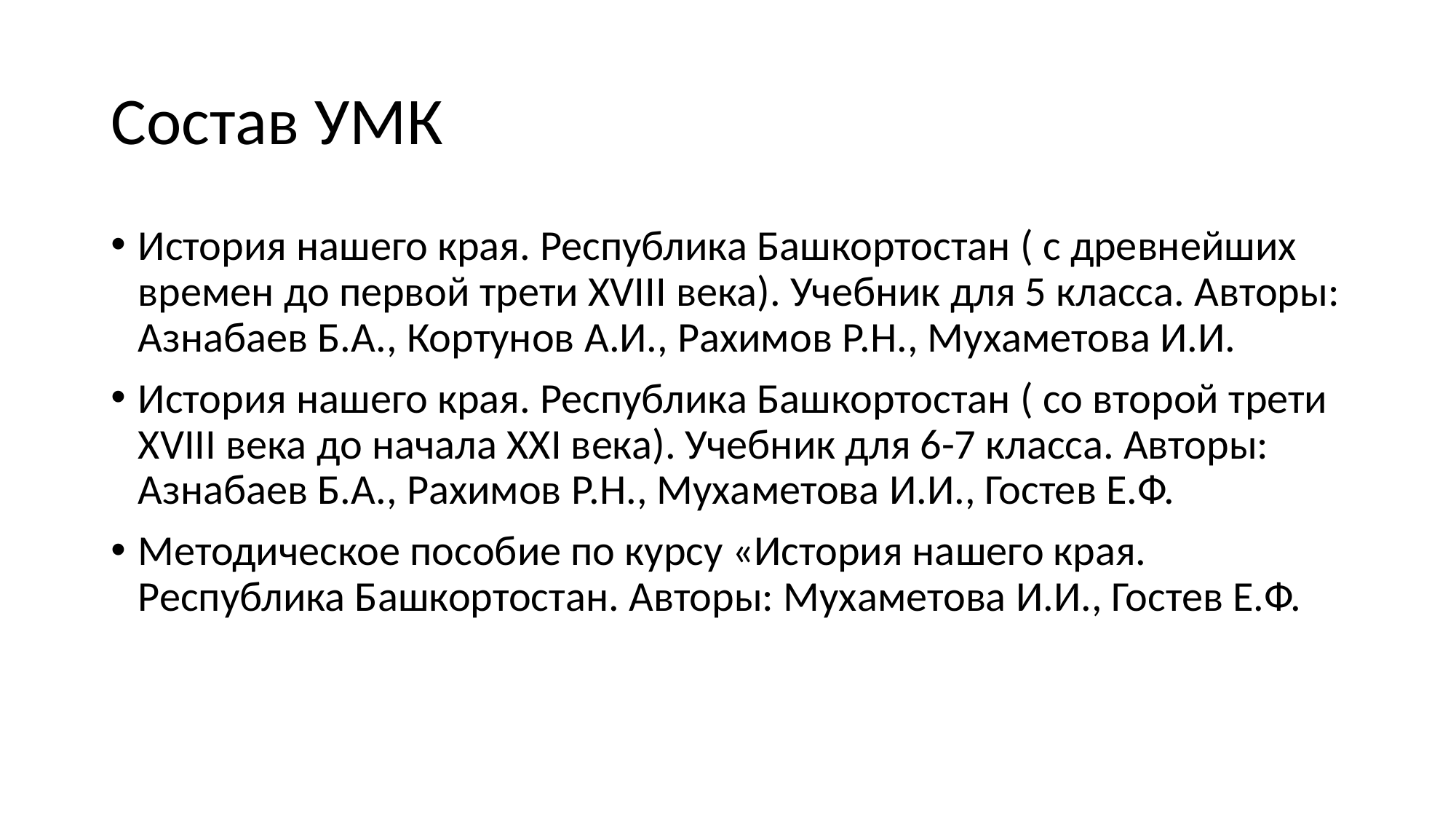

# Состав УМК
История нашего края. Республика Башкортостан ( с древнейших времен до первой трети XVIII века). Учебник для 5 класса. Авторы: Азнабаев Б.А., Кортунов А.И., Рахимов Р.Н., Мухаметова И.И.
История нашего края. Республика Башкортостан ( со второй трети XVIII века до начала XXI века). Учебник для 6-7 класса. Авторы: Азнабаев Б.А., Рахимов Р.Н., Мухаметова И.И., Гостев Е.Ф.
Методическое пособие по курсу «История нашего края. Республика Башкортостан. Авторы: Мухаметова И.И., Гостев Е.Ф.